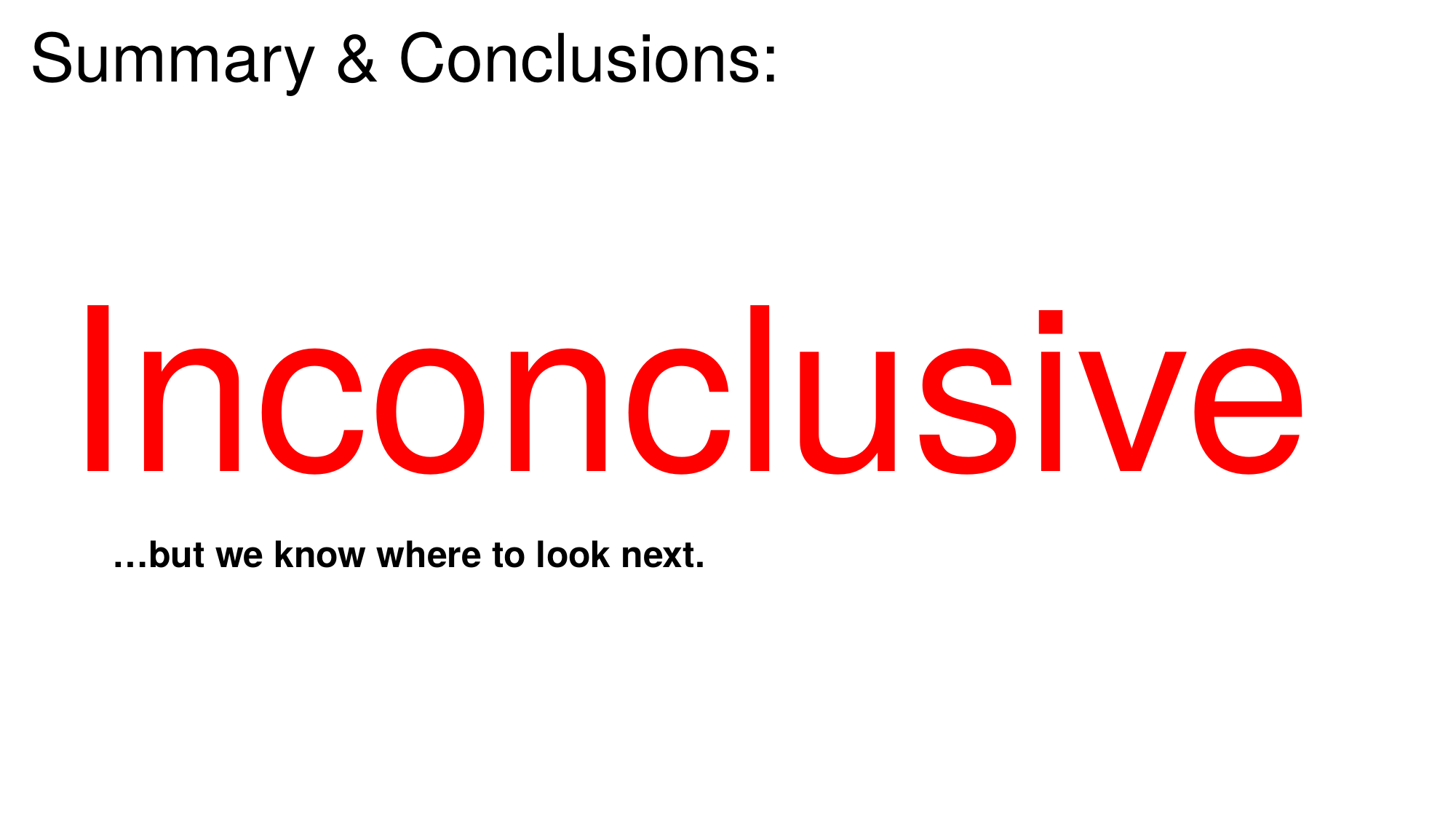

Summary & Conclusions:
Inconclusive
…but we know where to look next.